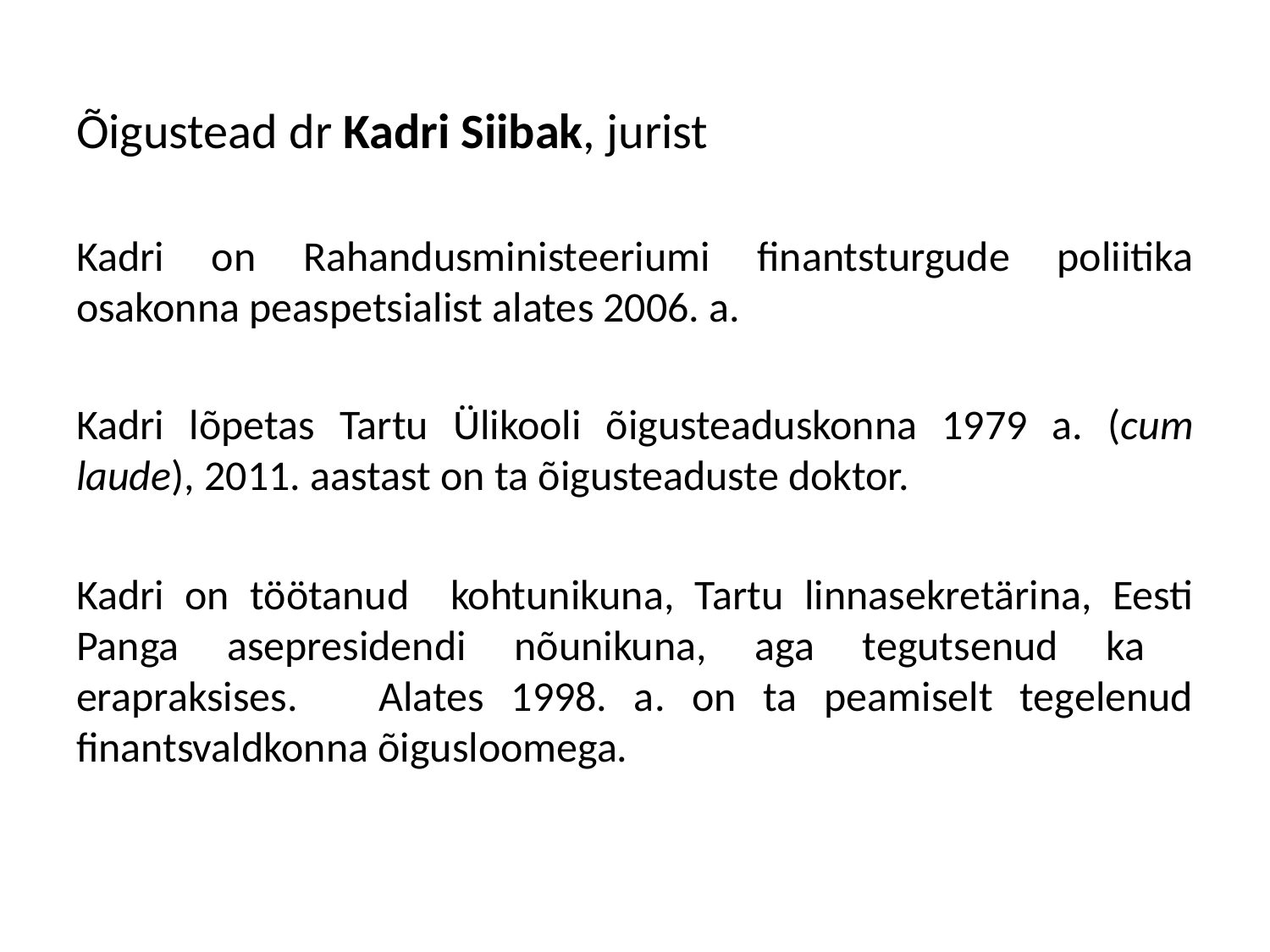

# Õigustead dr Kadri Siibak, jurist
Kadri on Rahandusministeeriumi finantsturgude poliitika osakonna peaspetsialist alates 2006. a.

Kadri lõpetas Tartu Ülikooli õigusteaduskonna 1979 a. (cum laude), 2011. aastast on ta õigusteaduste doktor.

Kadri on töötanud  kohtunikuna, Tartu linnasekretärina, Eesti Panga asepresidendi nõunikuna, aga tegutsenud ka  erapraksises.   Alates 1998. a. on ta peamiselt tegelenud finantsvaldkonna õigusloomega.